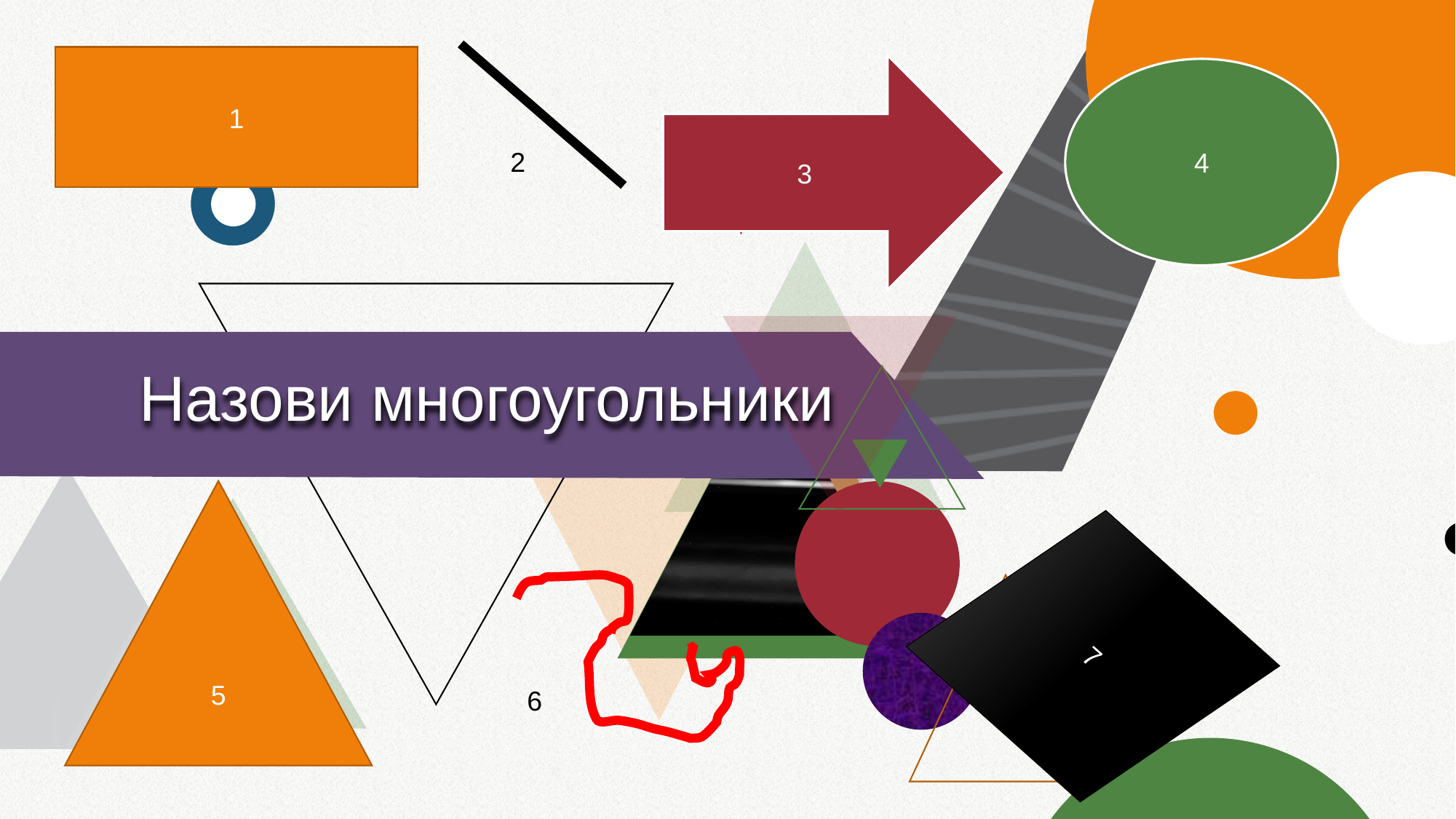

1
3
4

2

# Назови многоугольники

5

7

6